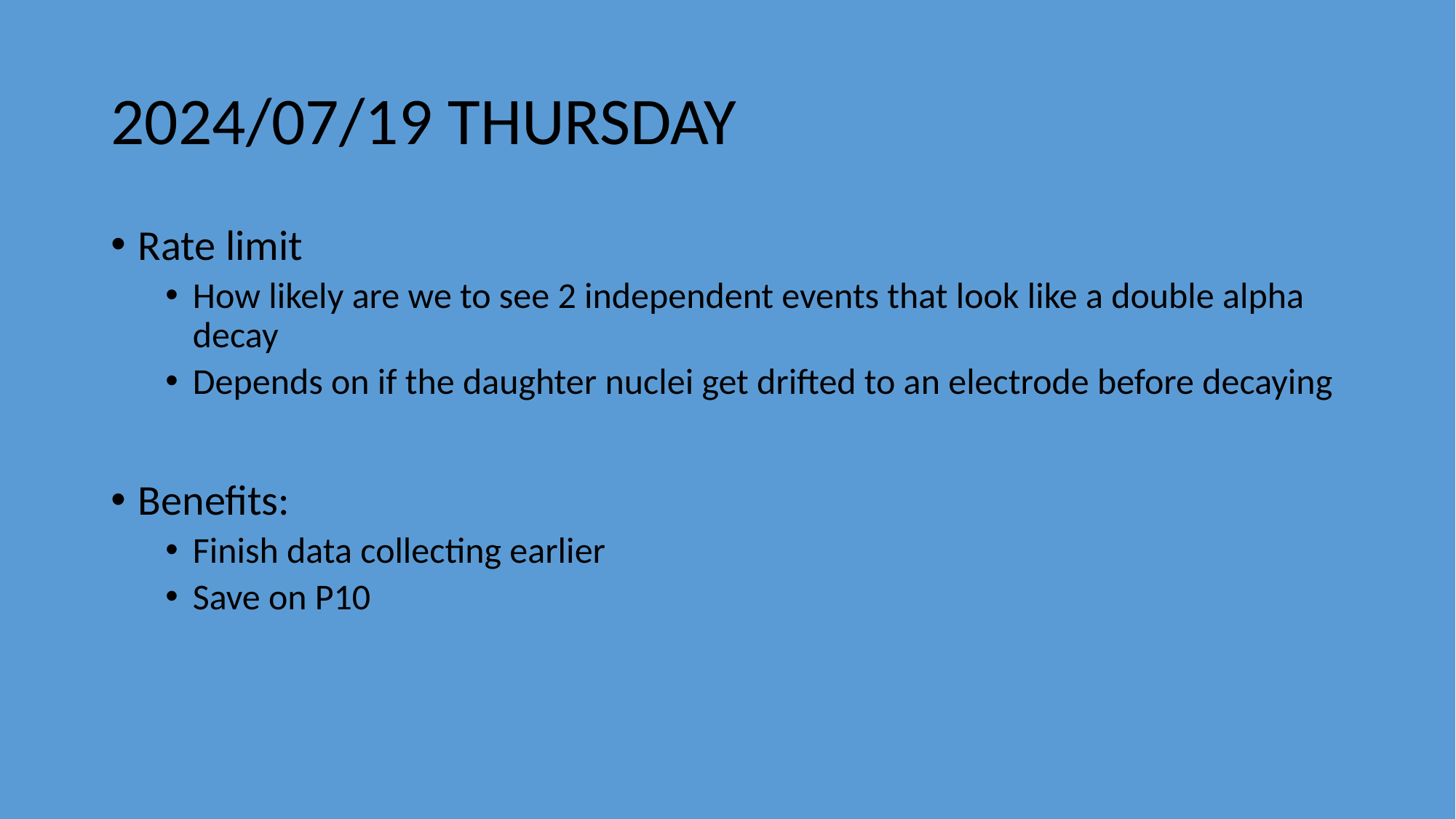

# 2024/07/19 THURSDAY
Rate limit
How likely are we to see 2 independent events that look like a double alpha decay
Depends on if the daughter nuclei get drifted to an electrode before decaying

Benefits:
Finish data collecting earlier
Save on P10